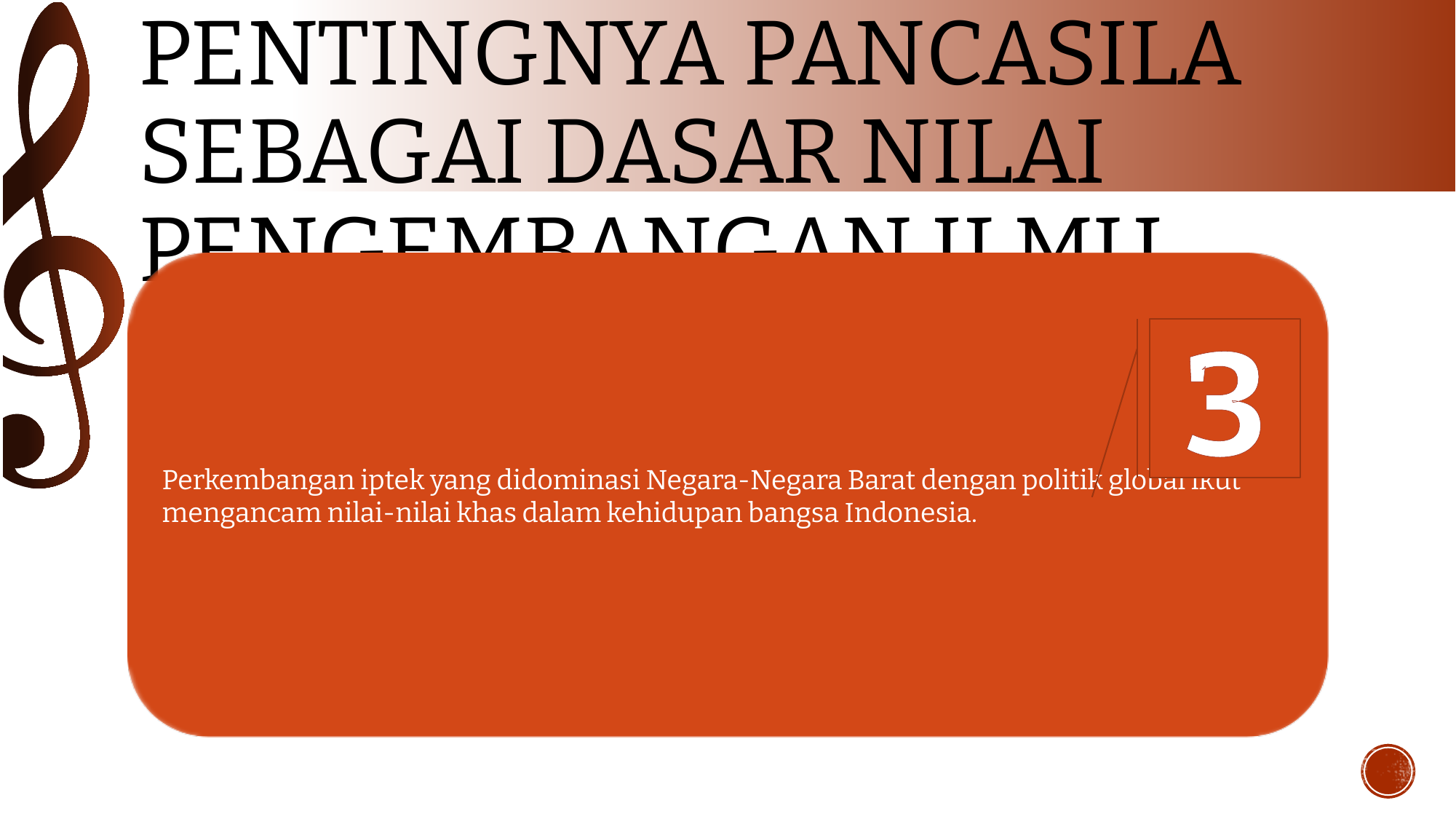

# Pentingnya pancasila sebagai DASAR NILAI PENGEMBANGAN ILMU
Perkembangan iptek yang didominasi Negara-Negara Barat dengan politik global ikut mengancam nilai-nilai khas dalam kehidupan bangsa Indonesia.
3